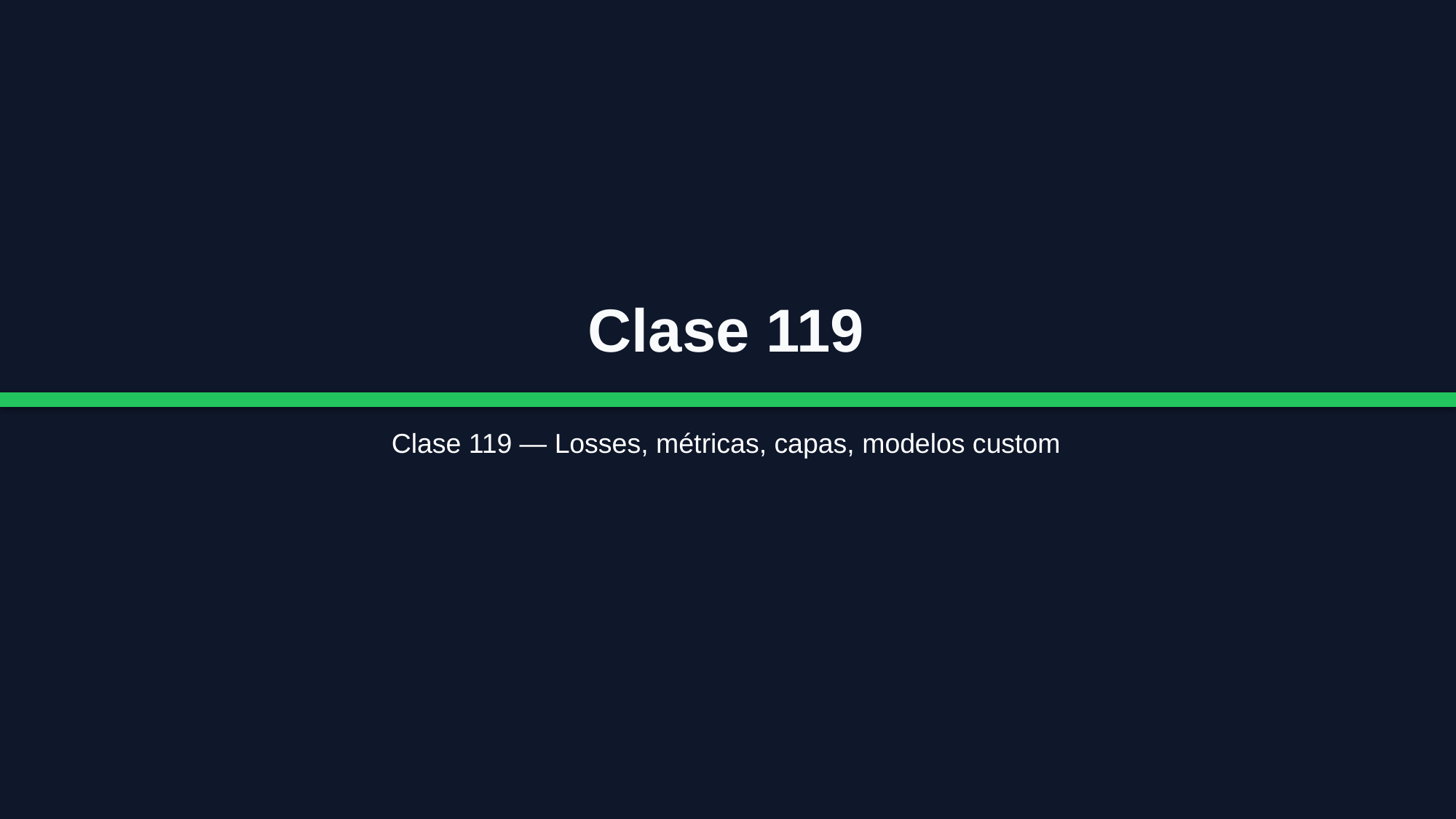

Clase 119

Clase 119 — Losses, métricas, capas, modelos custom